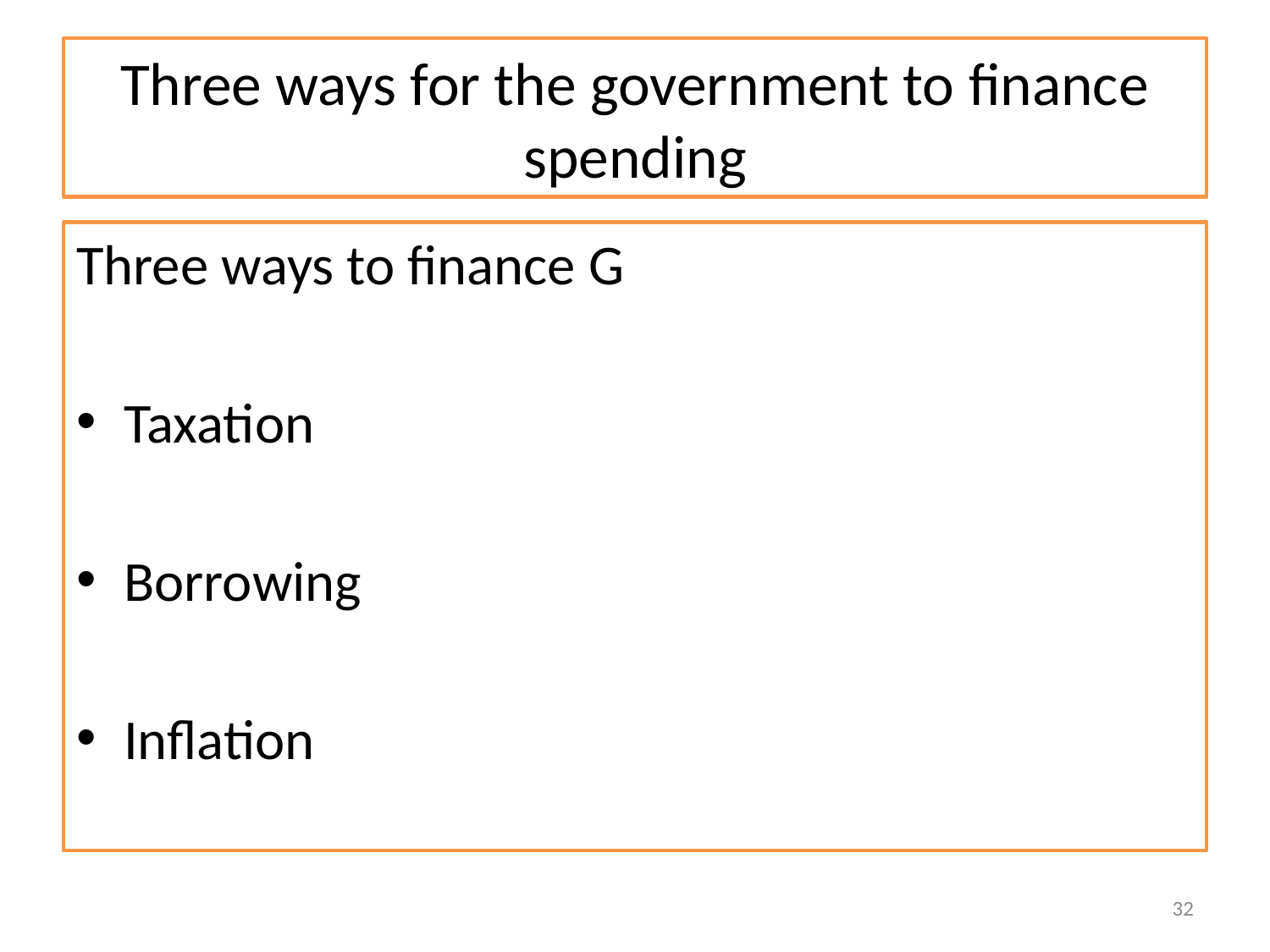

# Three ways for the government to finance spending
Three ways to finance G

Taxation

Borrowing

Inflation
32